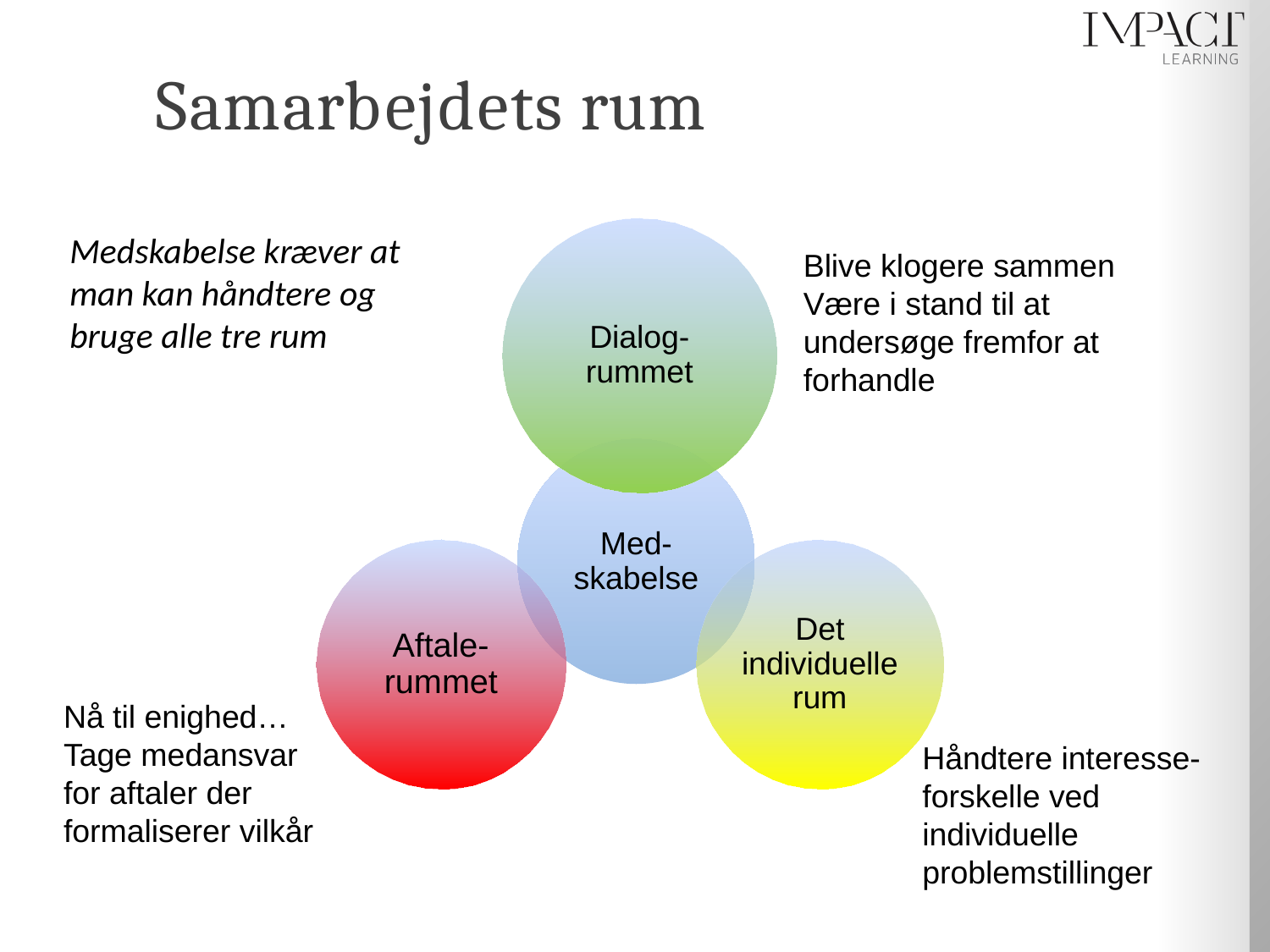

# Samarbejdets rum
Medskabelse kræver at man kan håndtere og bruge alle tre rum
Blive klogere sammen
Være i stand til at undersøge fremfor at forhandle
Med-skabelse
Dialog-rummet
Det individuelle rum
Aftale-rummet
Nå til enighed…
Tage medansvar for aftaler der formaliserer vilkår
Håndtere interesse-forskelle ved individuelle problemstillinger